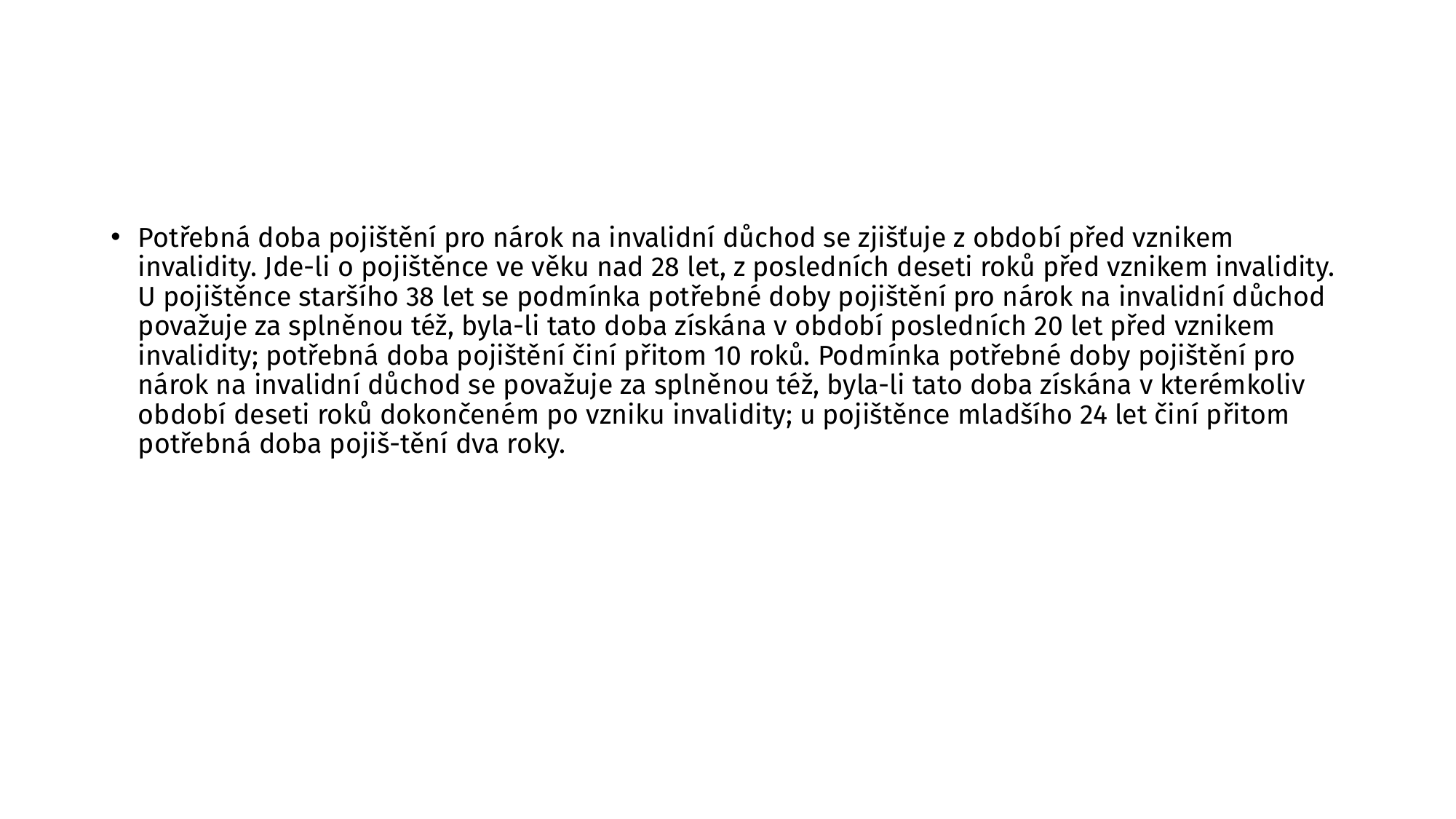

#
Potřebná doba pojištění pro nárok na invalidní důchod se zjišťuje z období před vznikem invalidity. Jde-li o pojištěnce ve věku nad 28 let, z posledních deseti roků před vznikem invalidity. U pojištěnce staršího 38 let se podmínka potřebné doby pojištění pro nárok na invalidní důchod považuje za splněnou též, byla-li tato doba získána v období posledních 20 let před vznikem invalidity; potřebná doba pojištění činí přitom 10 roků. Podmínka potřebné doby pojištění pro nárok na invalidní důchod se považuje za splněnou též, byla-li tato doba získána v kterémkoliv období deseti roků dokončeném po vzniku invalidity; u pojištěnce mladšího 24 let činí přitom potřebná doba pojiš-tění dva roky.